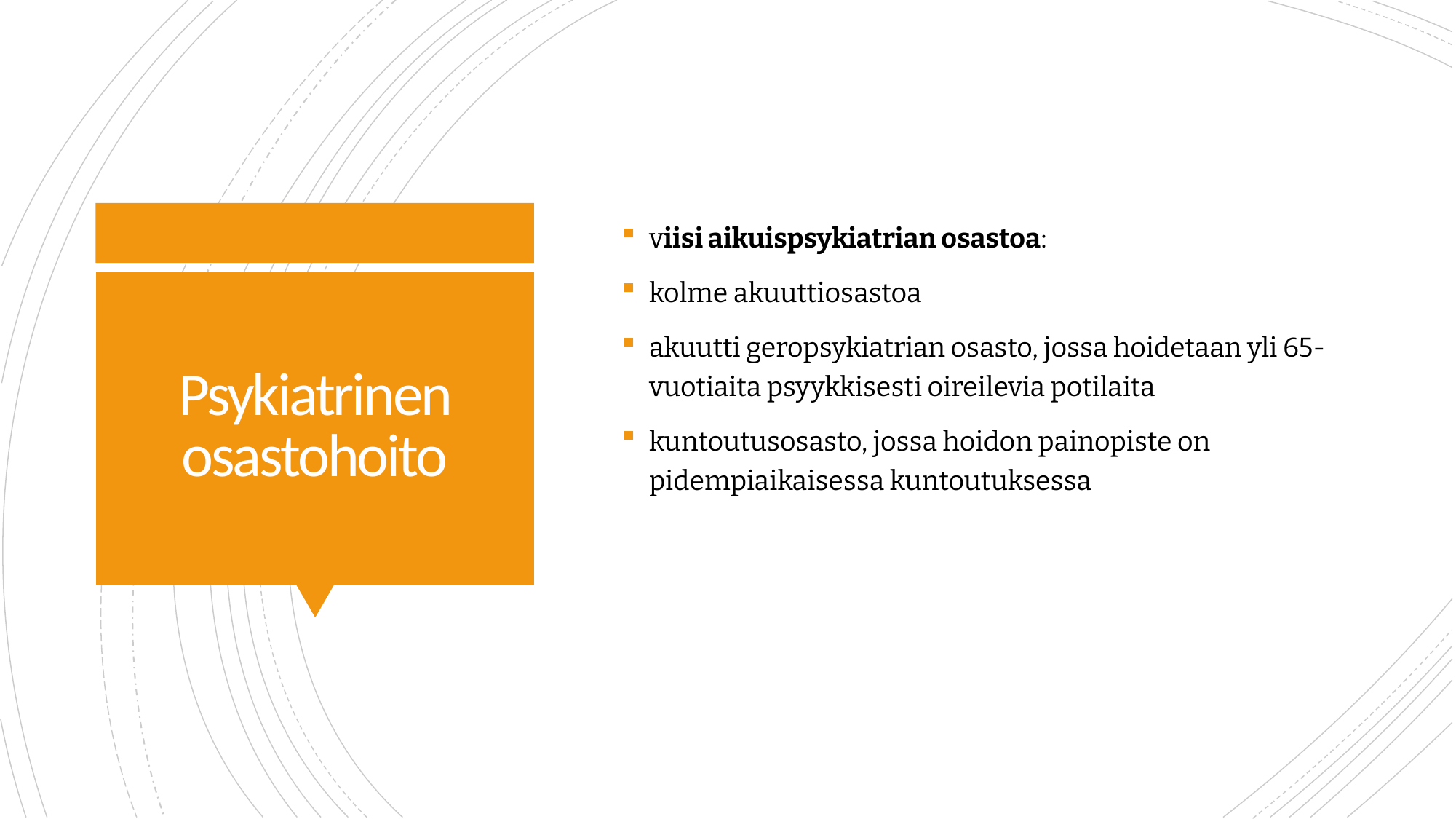

viisi aikuispsykiatrian osastoa:
kolme akuuttiosastoa
akuutti geropsykiatrian osasto, jossa hoidetaan yli 65-vuotiaita psyykkisesti oireilevia potilaita
kuntoutusosasto, jossa hoidon painopiste on pidempiaikaisessa kuntoutuksessa

# Psykiatrinen osastohoito